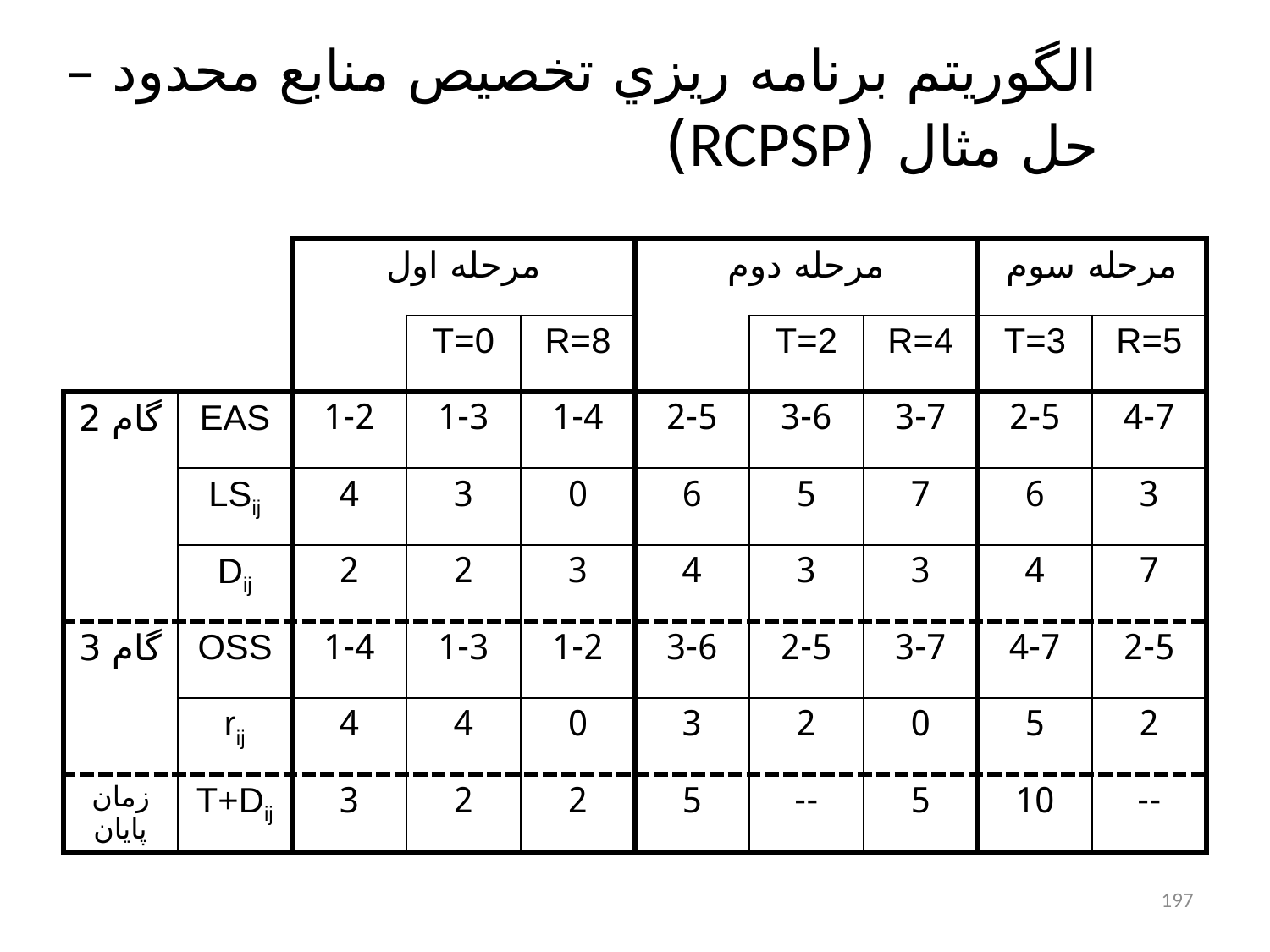

# الگوريتم برنامه ريزي تخصيص منابع محدود – حل مثال (RCPSP)
|  |  | مرحله اول |  |  | مرحله دوم |  |  | مرحله سوم |  |
| --- | --- | --- | --- | --- | --- | --- | --- | --- | --- |
|  |  |  | T=0 | R=8 |  | T=2 | R=4 | T=3 | R=5 |
| گام 2 | EAS | 1-2 | 1-3 | 1-4 | 2-5 | 3-6 | 3-7 | 2-5 | 4-7 |
|  | LSij | 4 | 3 | 0 | 6 | 5 | 7 | 6 | 3 |
|  | Dij | 2 | 2 | 3 | 4 | 3 | 3 | 4 | 7 |
| گام 3 | OSS | 1-4 | 1-3 | 1-2 | 3-6 | 2-5 | 3-7 | 4-7 | 2-5 |
|  | rij | 4 | 4 | 0 | 3 | 2 | 0 | 5 | 2 |
| زمان پايان | T+Dij | 3 | 2 | 2 | 5 | -- | 5 | 10 | -- |
197